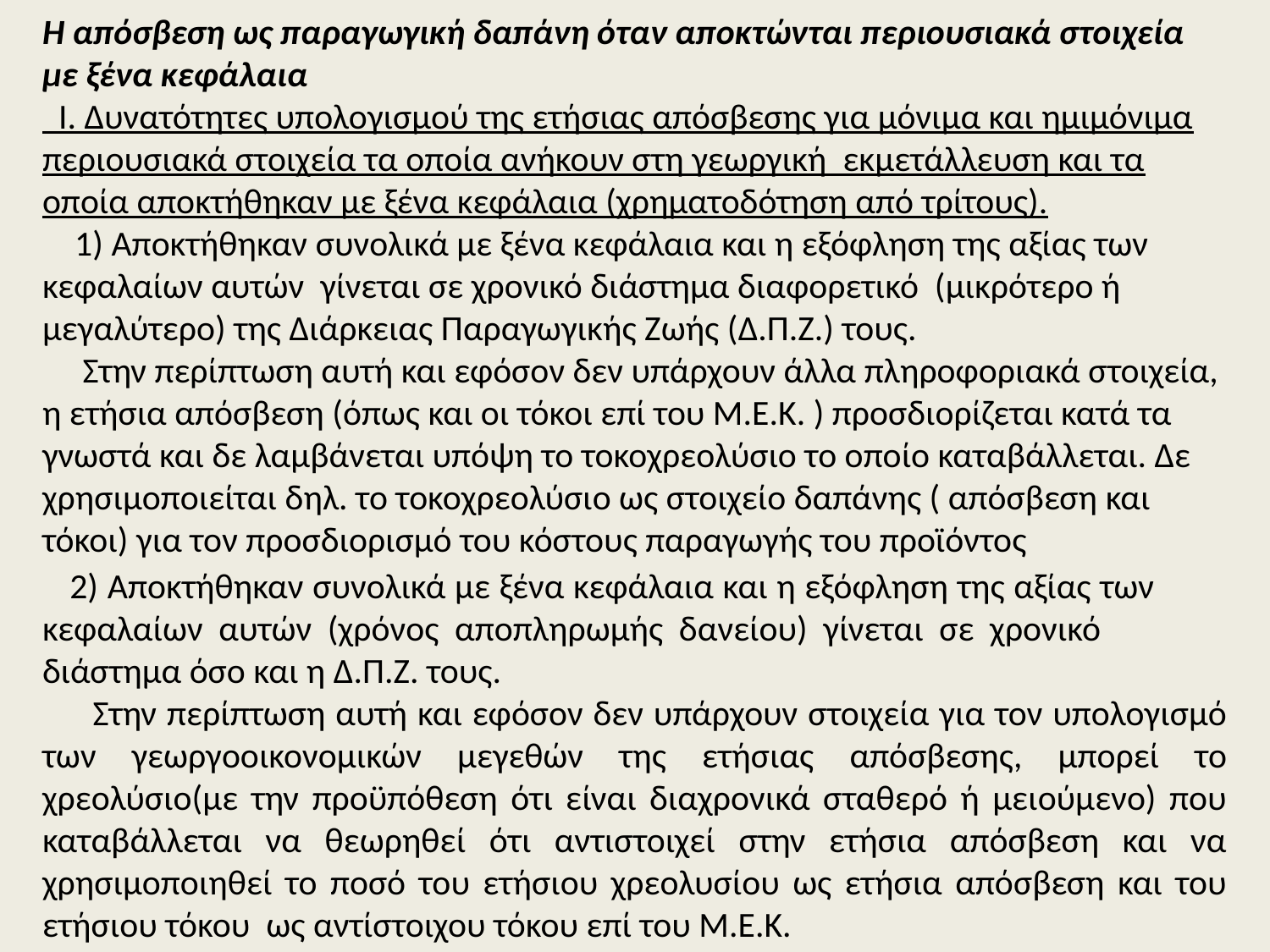

Η απόσβεση ως παραγωγική δαπάνη όταν αποκτώνται περιουσιακά στοιχεία με ξένα κεφάλαια
  Ι. Δυνατότητες υπολογισμού της ετήσιας απόσβεσης για μόνιμα και ημιμόνιμα περιουσιακά στοιχεία τα οποία ανήκουν στη γεωργική  εκμετάλλευση και τα οποία αποκτήθηκαν με ξένα κεφάλαια (χρηματοδότηση από τρίτους).
    1) Αποκτήθηκαν συνολικά με ξένα κεφάλαια και η εξόφληση της αξίας των         κεφαλαίων αυτών  γίνεται σε χρονικό διάστημα διαφορετικό  (μικρότερο ή μεγαλύτερο) της Διάρκειας Παραγωγικής Ζωής (Δ.Π.Ζ.) τους.
     Στην περίπτωση αυτή και εφόσον δεν υπάρχουν άλλα πληροφοριακά στοιχεία, η ετήσια απόσβεση (όπως και οι τόκοι επί του Μ.Ε.Κ. ) προσδιορίζεται κατά τα γνωστά και δε λαμβάνεται υπόψη το τοκοχρεολύσιο το οποίο καταβάλλεται. Δε χρησιμοποιείται δηλ. το τοκοχρεολύσιο ως στοιχείο δαπάνης ( απόσβεση και τόκοι) για τον προσδιορισμό του κόστους παραγωγής του προϊόντος
   2) Αποκτήθηκαν συνολικά με ξένα κεφάλαια και η εξόφληση της αξίας των         κεφαλαίων αυτών (χρόνος αποπληρωμής δανείου) γίνεται σε χρονικό         διάστημα όσο και η Δ.Π.Ζ. τους.
     Στην περίπτωση αυτή και εφόσον δεν υπάρχουν στοιχεία για τον υπολογισμό των γεωργοοικονομικών μεγεθών της ετήσιας απόσβεσης, μπορεί το χρεολύσιο(με την προϋπόθεση ότι είναι διαχρονικά σταθερό ή μειούμενο) που καταβάλλεται να θεωρηθεί ότι αντιστοιχεί στην ετήσια απόσβεση και να χρησιμοποιηθεί το ποσό του ετήσιου χρεολυσίου ως ετήσια απόσβεση και του ετήσιου τόκου  ως αντίστοιχου τόκου επί του Μ.Ε.Κ.